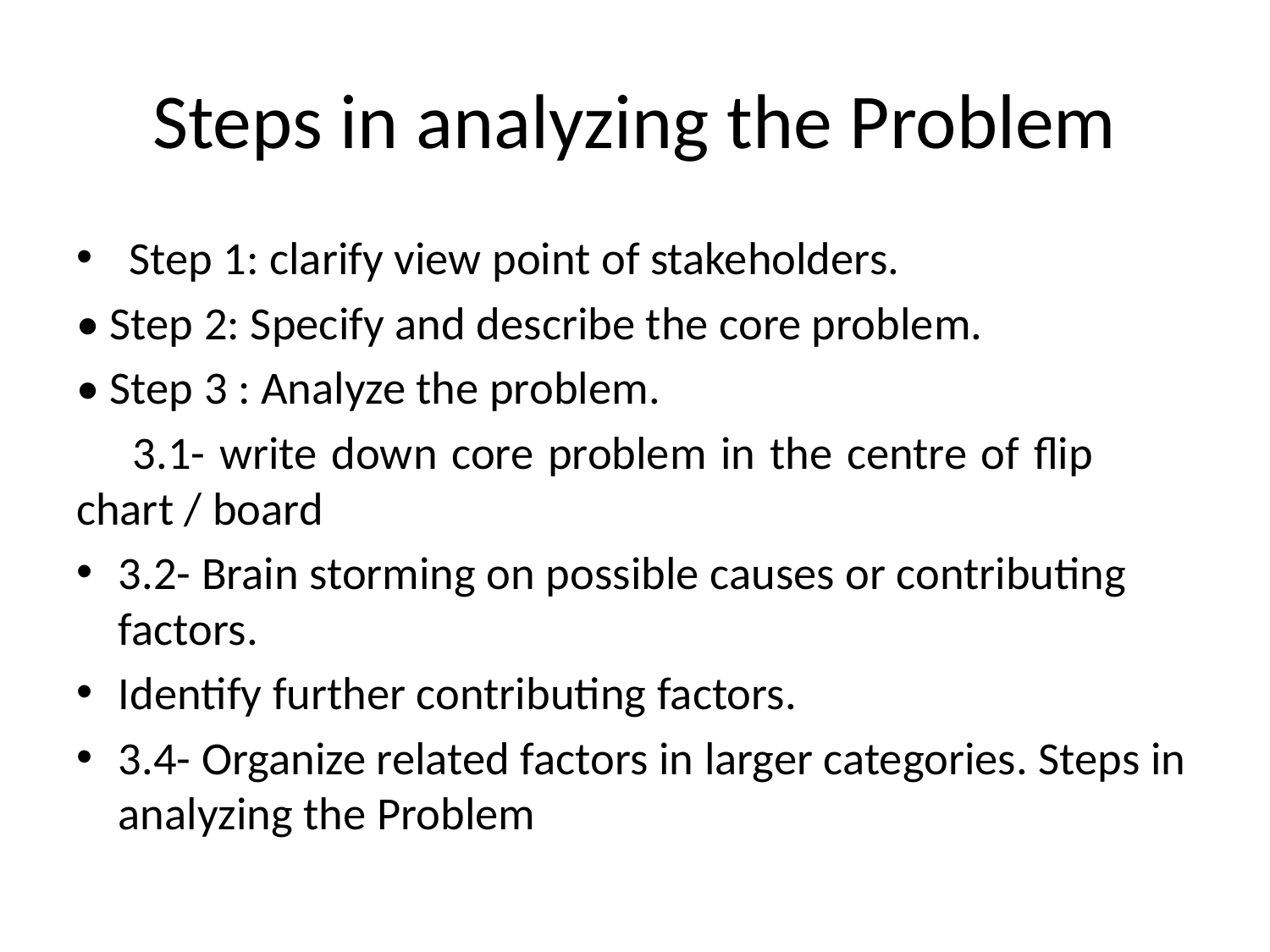

# Steps in analyzing the Problem
 Step 1: clarify view point of stakeholders.
• Step 2: Specify and describe the core problem.
• Step 3 : Analyze the problem.
    3.1- write down core problem in the centre of flip        chart / board
3.2- Brain storming on possible causes or contributing factors.
Identify further contributing factors.
3.4- Organize related factors in larger categories. Steps in analyzing the Problem